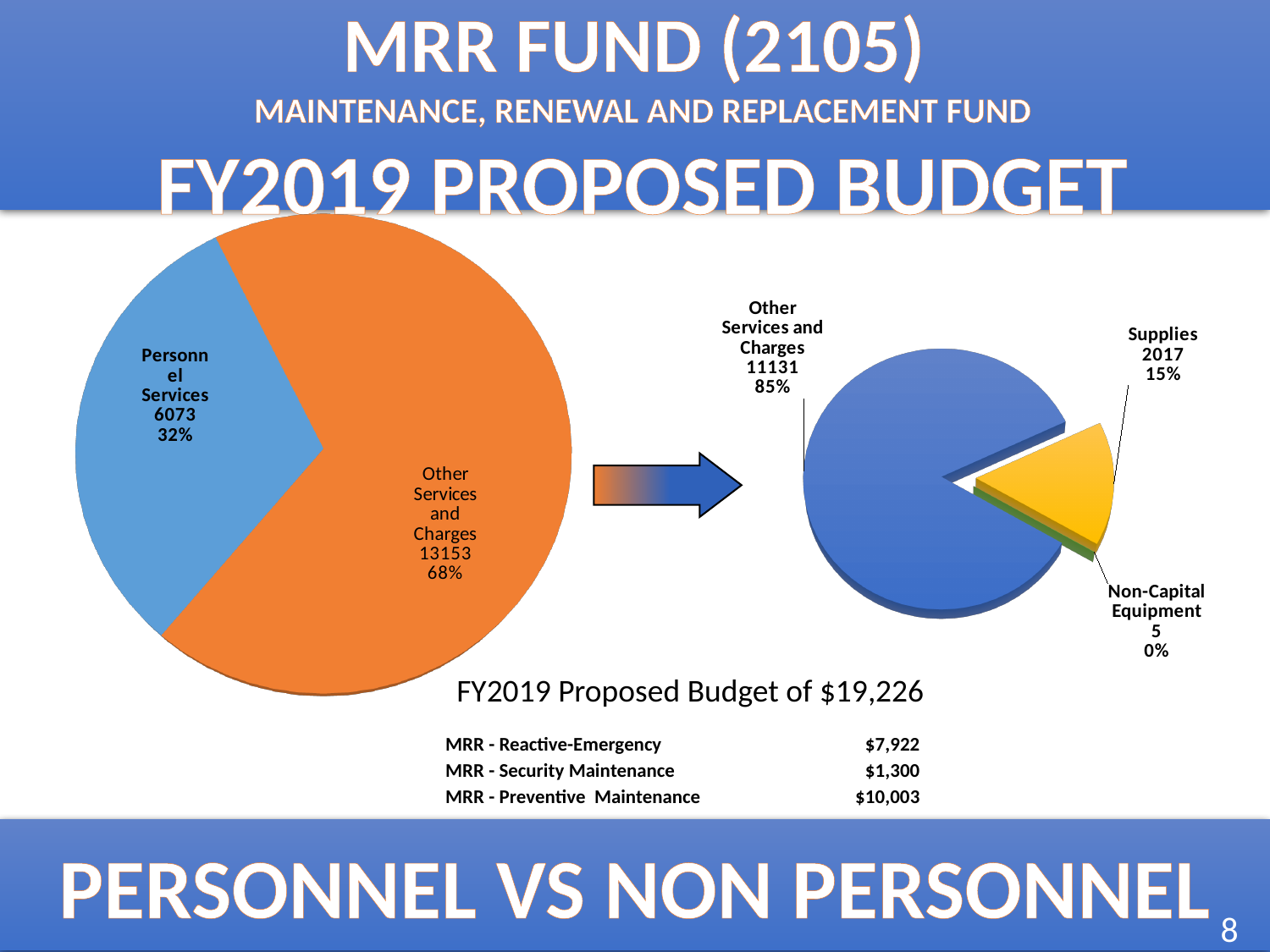

MRR Fund (2105)
Maintenance, Renewal and Replacement Fund
FY2019 Proposed Budget

[unsupported chart]

[unsupported chart]

FY2019 Proposed Budget of $19,226
| MRR - Reactive-Emergency | $7,922 |
| --- | --- |
| MRR - Security Maintenance | $1,300 |
| MRR - Preventive Maintenance | $10,003 |

Personnel vs Non Personnel Costs
8